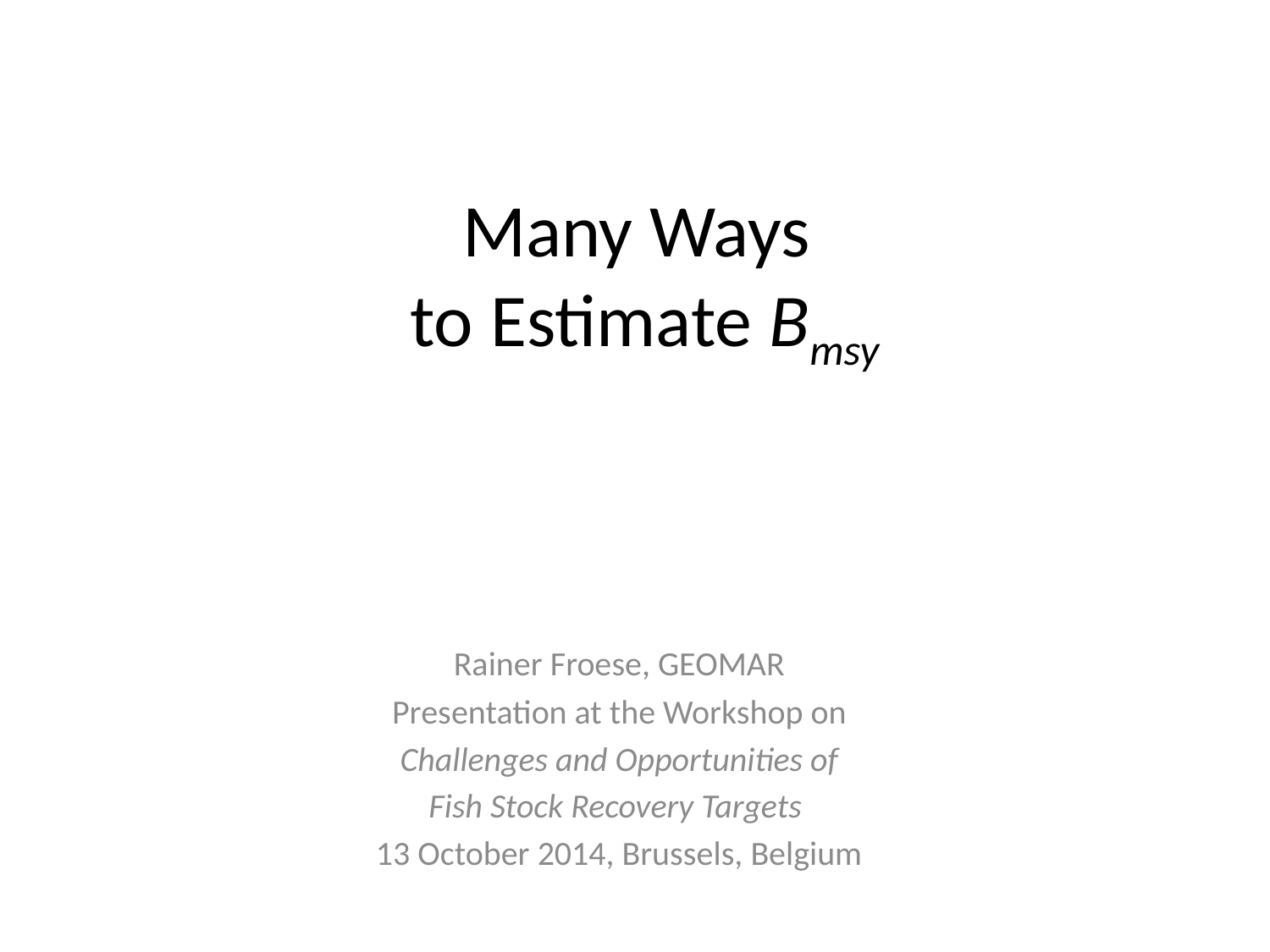

# Many Ways to Estimate Bmsy
Rainer Froese, GEOMAR
Presentation at the Workshop on
Challenges and Opportunities of
Fish Stock Recovery Targets
13 October 2014, Brussels, Belgium